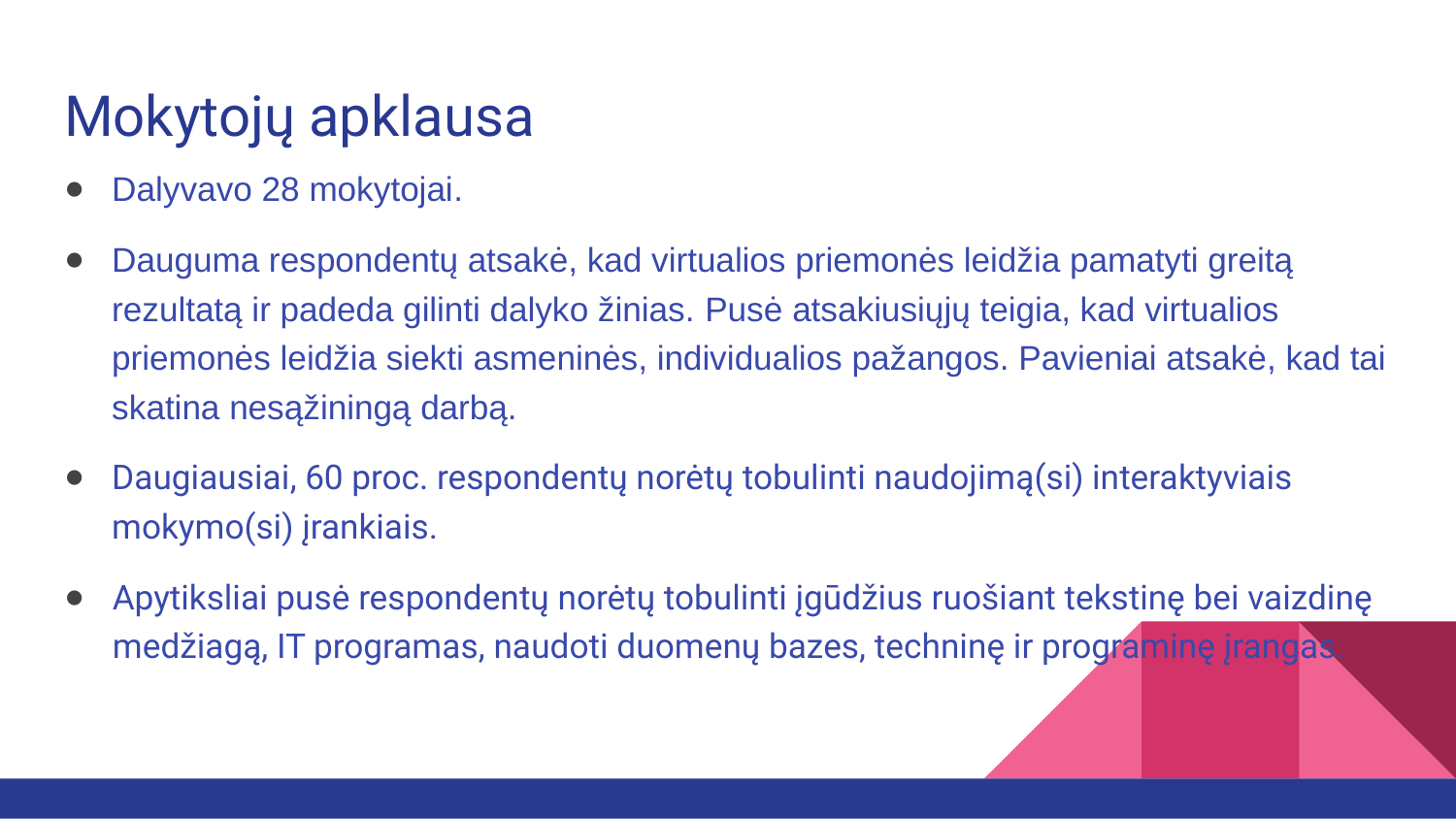

# Mokytojų apklausa
Dalyvavo 28 mokytojai.
Dauguma respondentų atsakė, kad virtualios priemonės leidžia pamatyti greitą rezultatą ir padeda gilinti dalyko žinias. Pusė atsakiusiųjų teigia, kad virtualios priemonės leidžia siekti asmeninės, individualios pažangos. Pavieniai atsakė, kad tai skatina nesąžiningą darbą.
Daugiausiai, 60 proc. respondentų norėtų tobulinti naudojimą(si) interaktyviais mokymo(si) įrankiais.
Apytiksliai pusė respondentų norėtų tobulinti įgūdžius ruošiant tekstinę bei vaizdinę medžiagą, IT programas, naudoti duomenų bazes, techninę ir programinę įrangas.